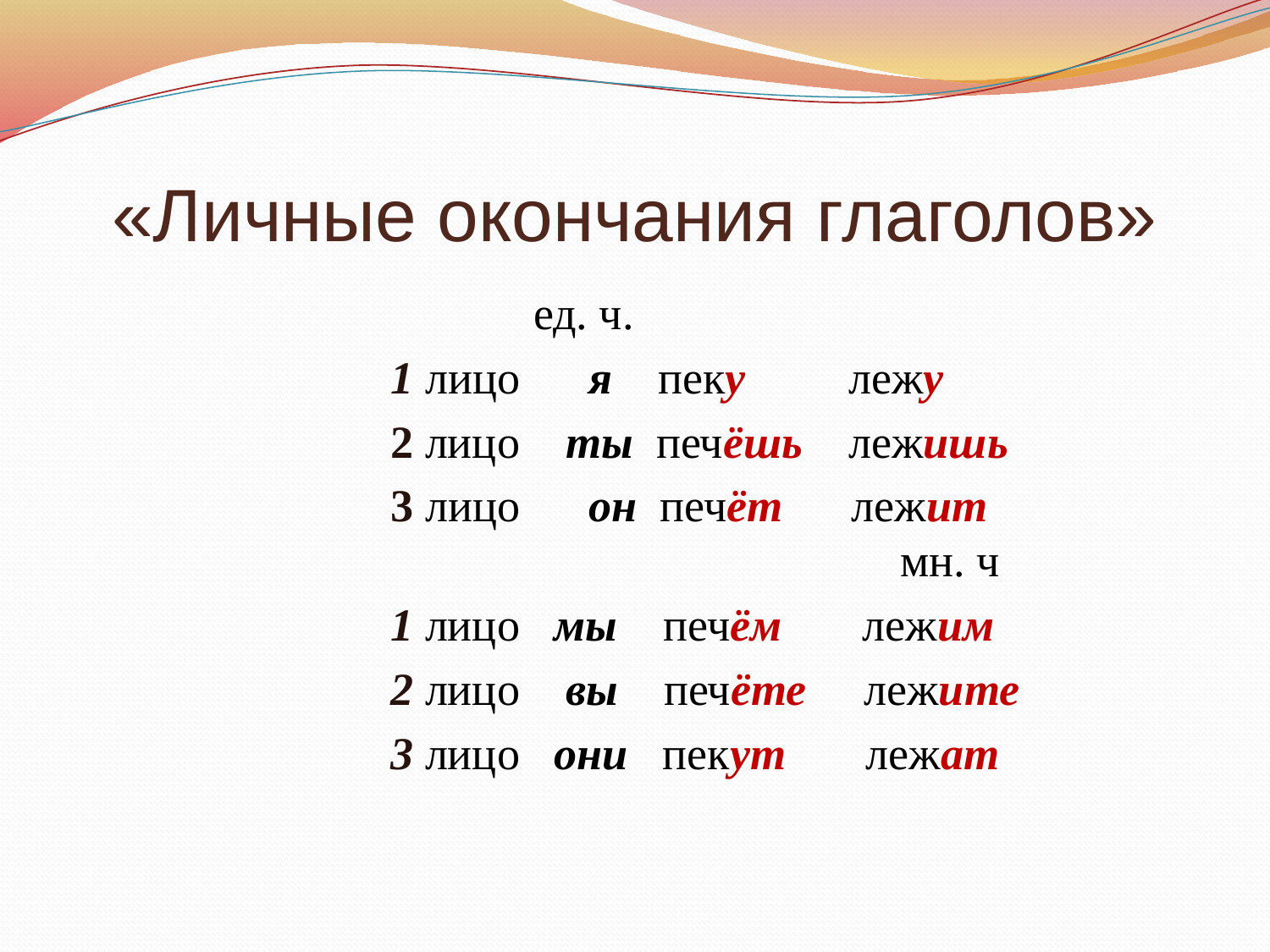

# «Личные окончания глаголов»
                     ед. ч.
                           1 лицо      я    пеку         лежу
                           2 лицо    ты  печёшь    лежишь
                           3 лицо      он  печёт      лежит                                		                                мн. ч
                           1 лицо   мы    печём       лежим
                           2 лицо    вы    печёте     лежите
                           3 лицо   они   пекут       лежат